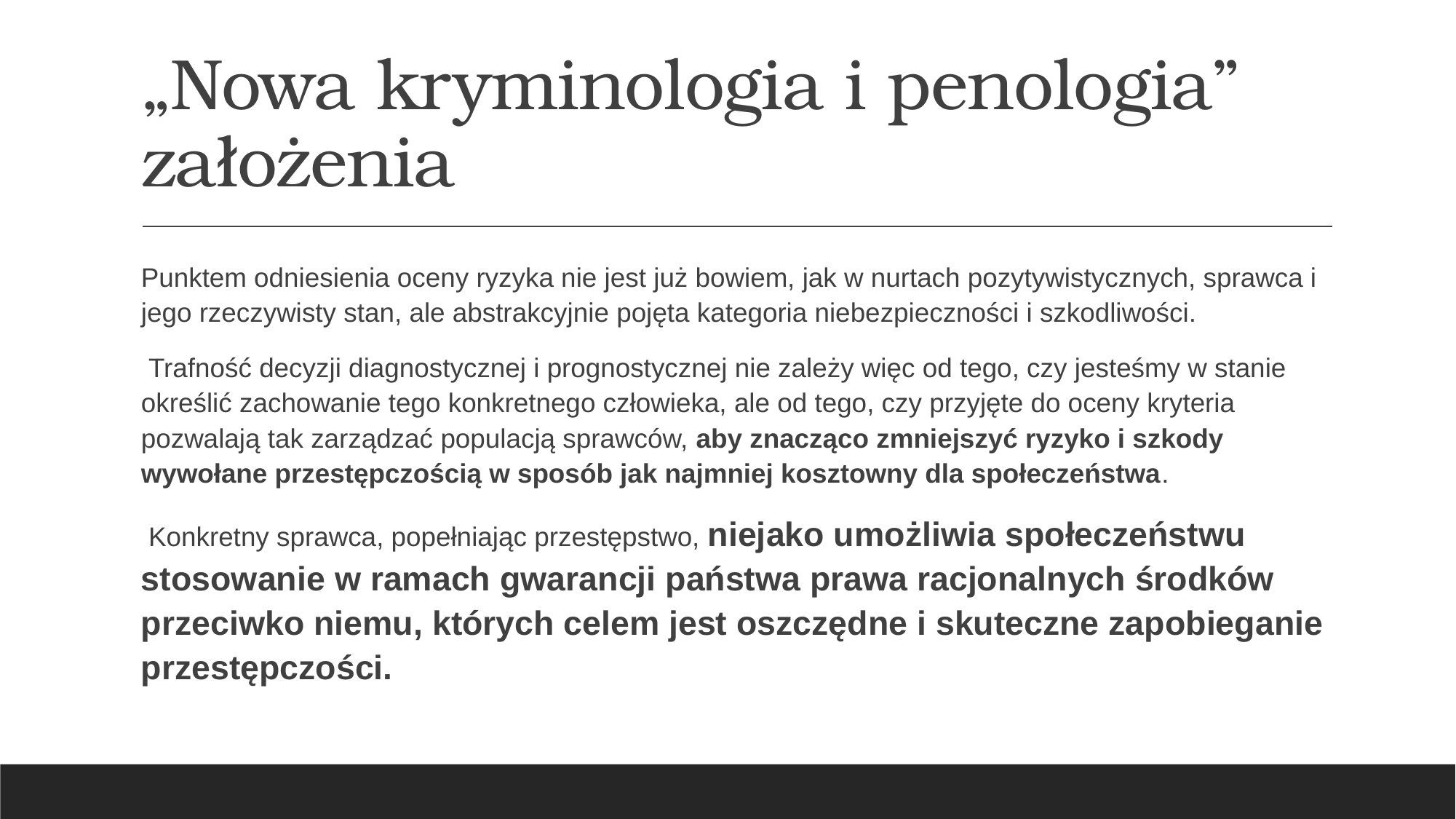

# „Nowa kryminologia i penologia” założenia
Punktem odniesienia oceny ryzyka nie jest już bowiem, jak w nurtach pozytywistycznych, sprawca i jego rzeczywisty stan, ale abstrakcyjnie pojęta kategoria niebezpieczności i szkodliwości.
 Trafność decyzji diagnostycznej i prognostycznej nie zależy więc od tego, czy jesteśmy w stanie określić zachowanie tego konkretnego człowieka, ale od tego, czy przyjęte do oceny kryteria pozwalają tak zarządzać populacją sprawców, aby znacząco zmniejszyć ryzyko i szkody wywołane przestępczością w sposób jak najmniej kosztowny dla społeczeństwa.
 Konkretny sprawca, popełniając przestępstwo, niejako umożliwia społeczeństwu stosowanie w ramach gwarancji państwa prawa racjonalnych środków przeciwko niemu, których celem jest oszczędne i skuteczne zapobieganie przestępczości.